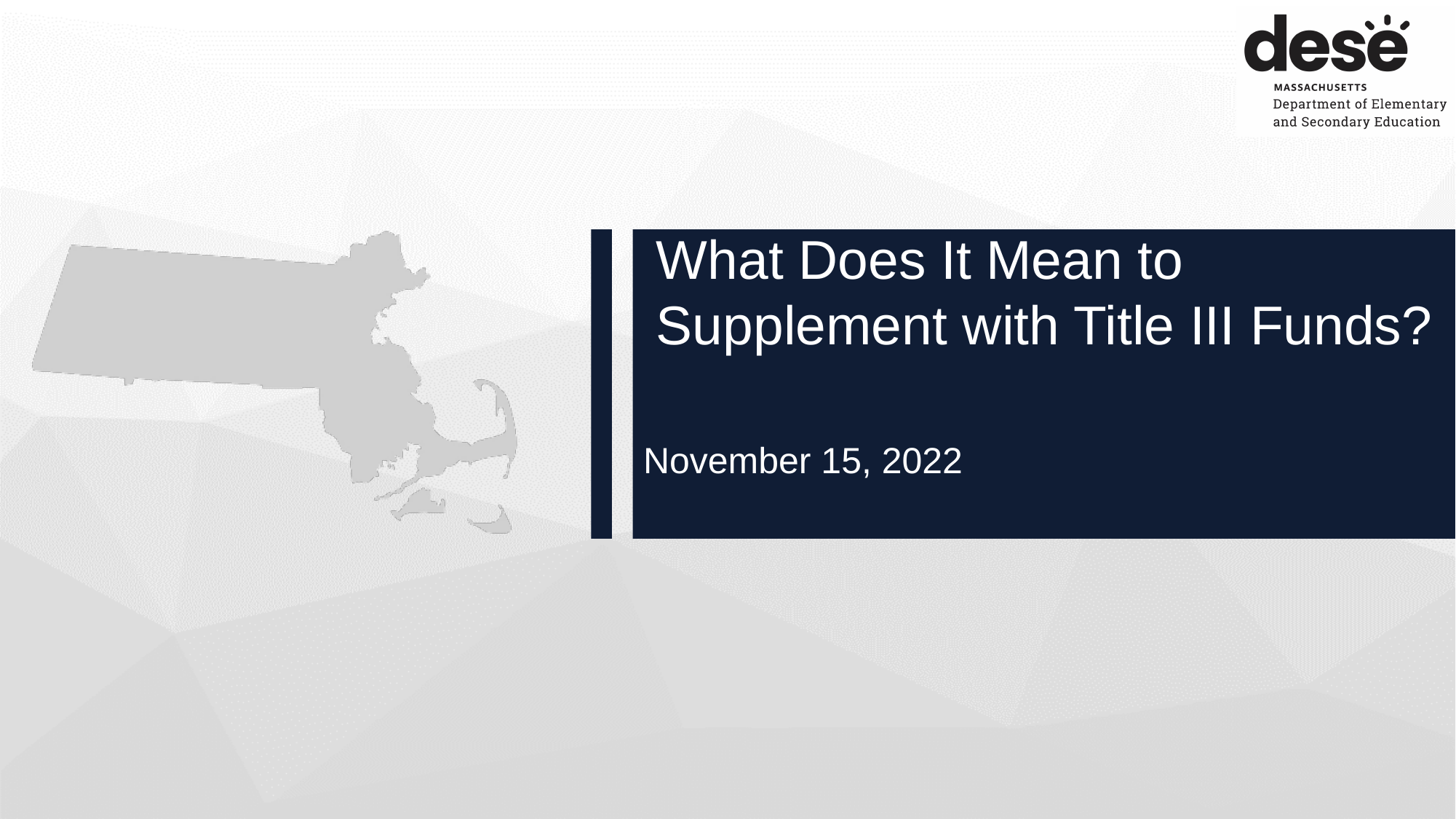

# What Does It Mean to Supplement with Title III Funds?
November 15, 2022